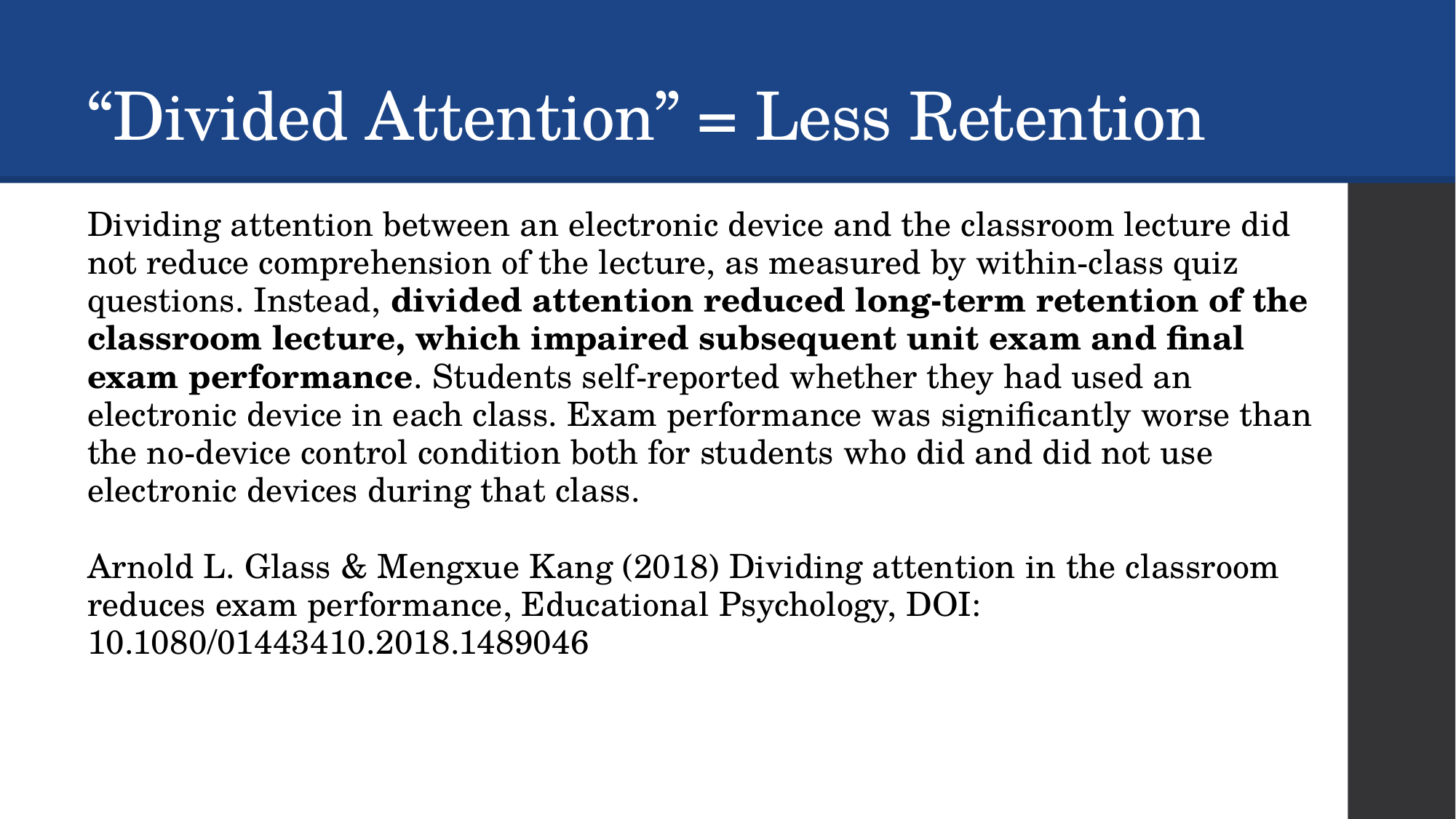

# “Divided Attention” = Less Retention
Dividing attention between an electronic device and the classroom lecture did not reduce comprehension of the lecture, as measured by within-class quiz questions. Instead, divided attention reduced long-term retention of the classroom lecture, which impaired subsequent unit exam and final exam performance. Students self-reported whether they had used an electronic device in each class. Exam performance was significantly worse than the no-device control condition both for students who did and did not use electronic devices during that class.

Arnold L. Glass & Mengxue Kang (2018) Dividing attention in the classroom reduces exam performance, Educational Psychology, DOI: 10.1080/01443410.2018.1489046